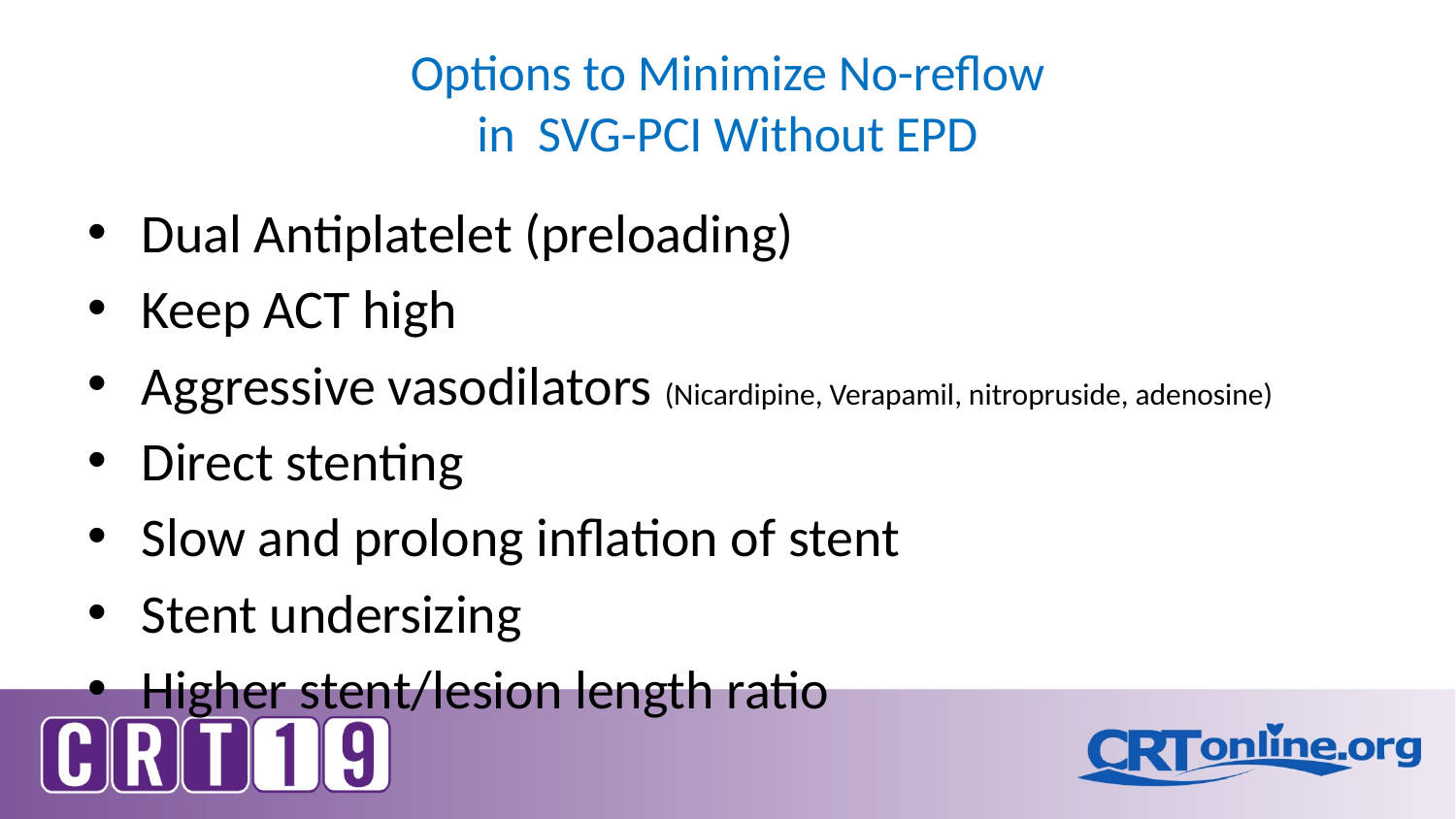

# Options to Minimize No-reflow in  SVG-PCI Without EPD
Dual Antiplatelet (preloading)
Keep ACT high
Aggressive vasodilators (Nicardipine, Verapamil, nitropruside, adenosine)
Direct stenting
Slow and prolong inflation of stent
Stent undersizing
Higher stent/lesion length ratio